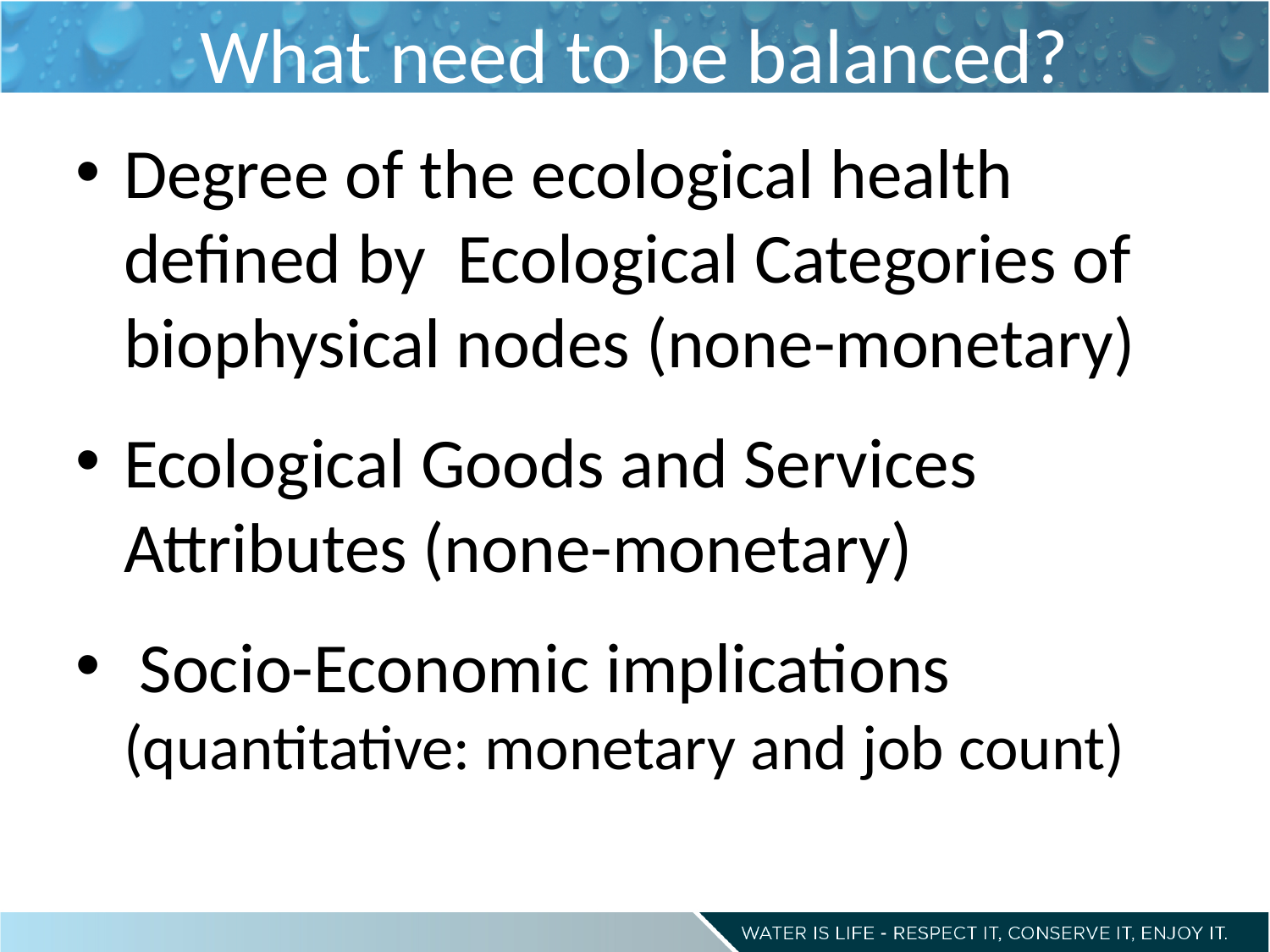

# What need to be balanced?
Degree of the ecological health defined by  Ecological Categories of biophysical nodes (none-monetary)
Ecological Goods and Services Attributes (none-monetary)
 Socio-Economic implications (quantitative: monetary and job count)